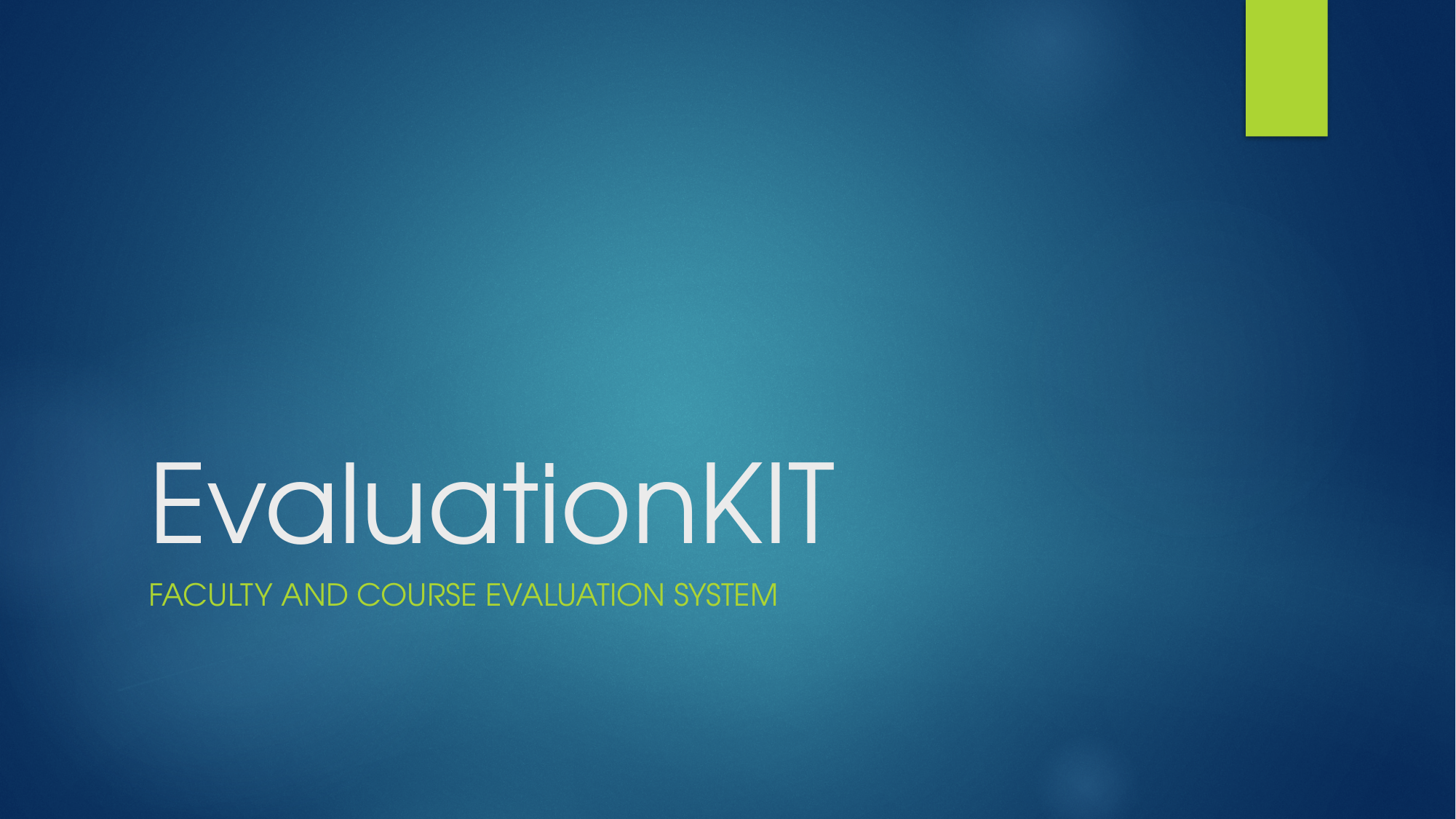

# EvaluationKIT
Faculty and course evaluation system